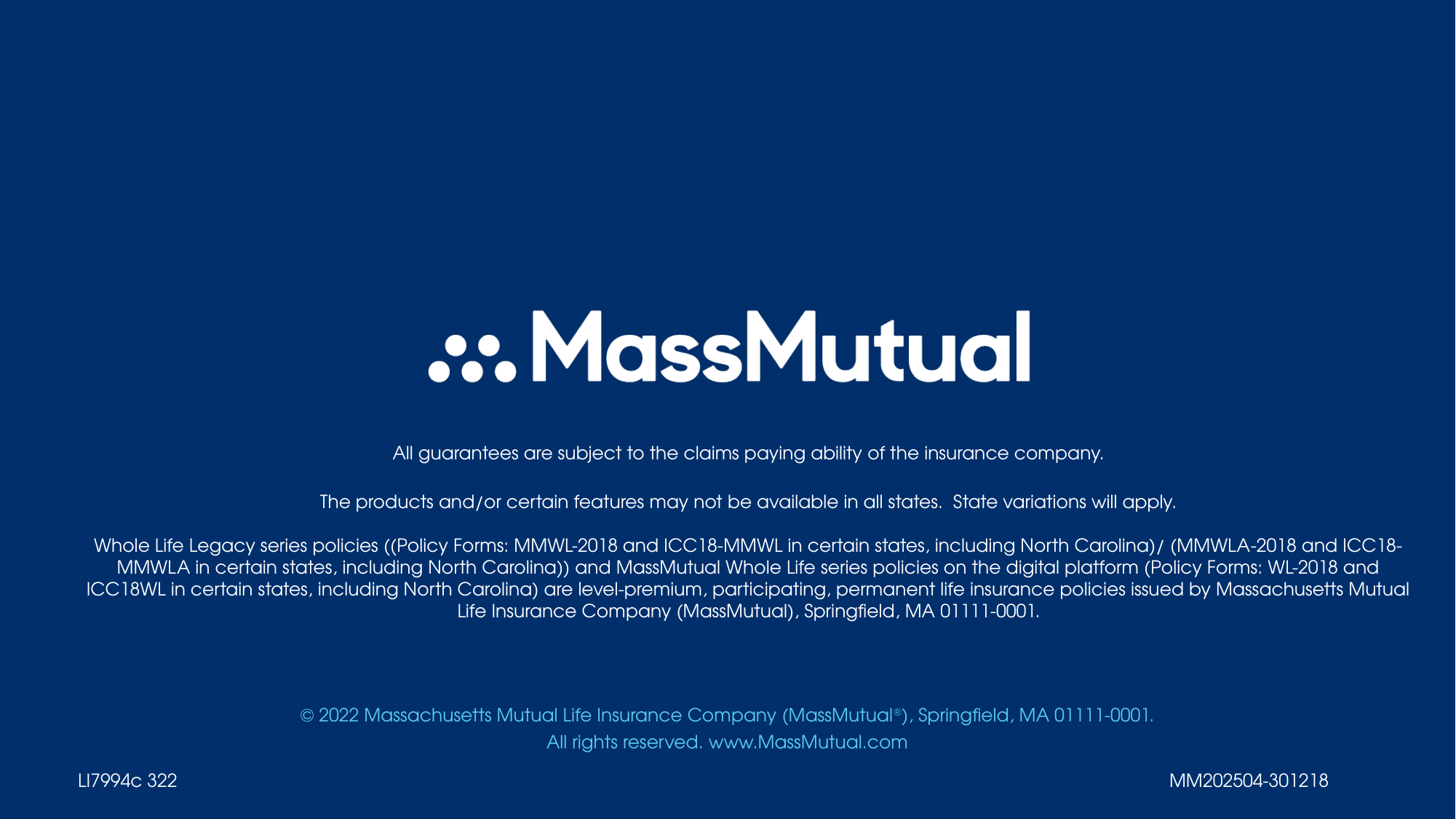

All guarantees are subject to the claims paying ability of the insurance company.
The products and/or certain features may not be available in all states.  State variations will apply.

Whole Life Legacy series policies ((Policy Forms: MMWL-2018 and ICC18-MMWL in certain states, including North Carolina)/ (MMWLA-2018 and ICC18-MMWLA in certain states, including North Carolina)) and MassMutual Whole Life series policies on the digital platform (Policy Forms: WL-2018 and ICC18WL in certain states, including North Carolina) are level-premium, participating, permanent life insurance policies issued by Massachusetts Mutual Life Insurance Company (MassMutual), Springfield, MA 01111-0001.
LI7994c 322										MM202504-301218